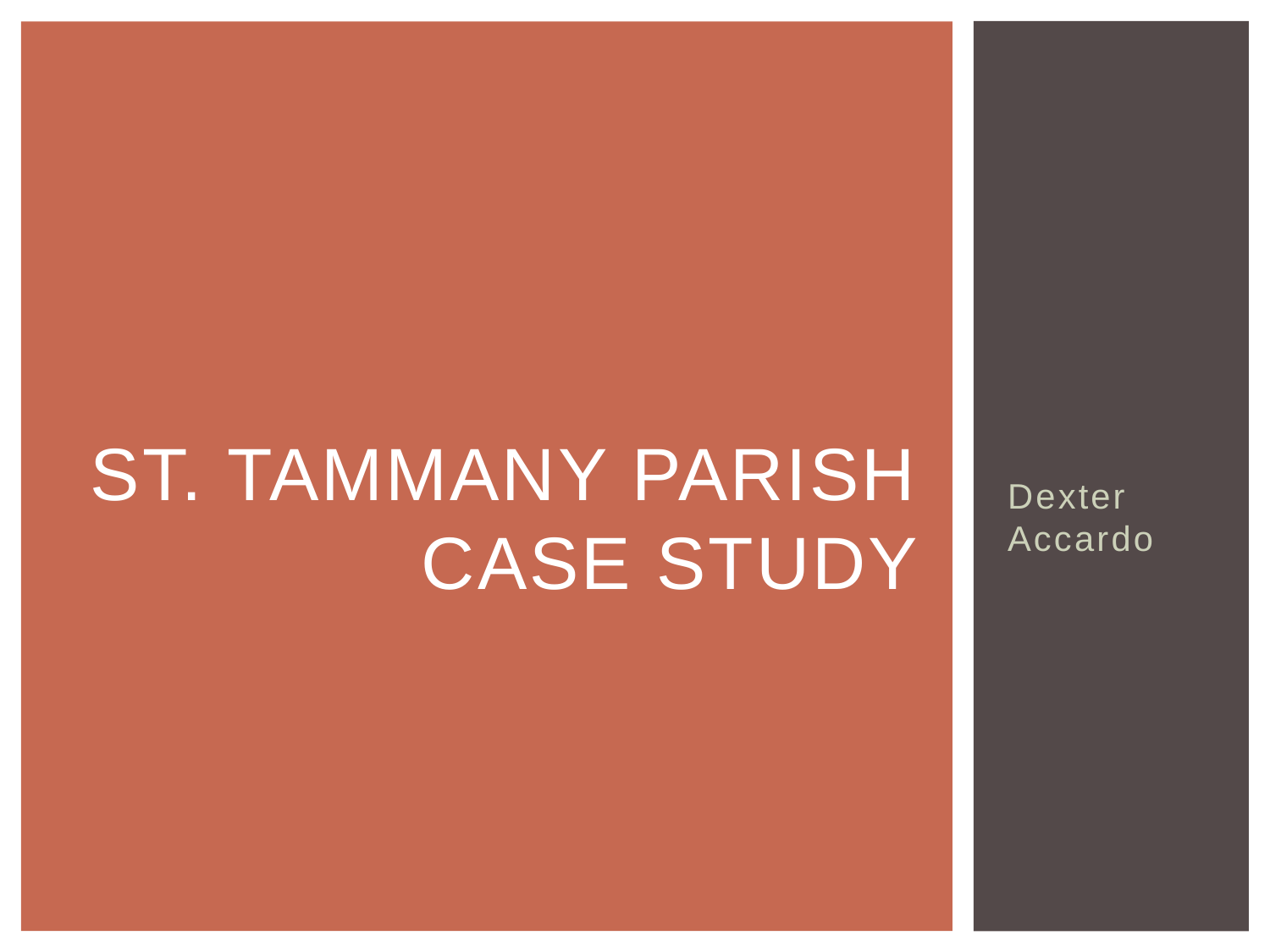

# St. Tammany Parish Case Study
Dexter Accardo